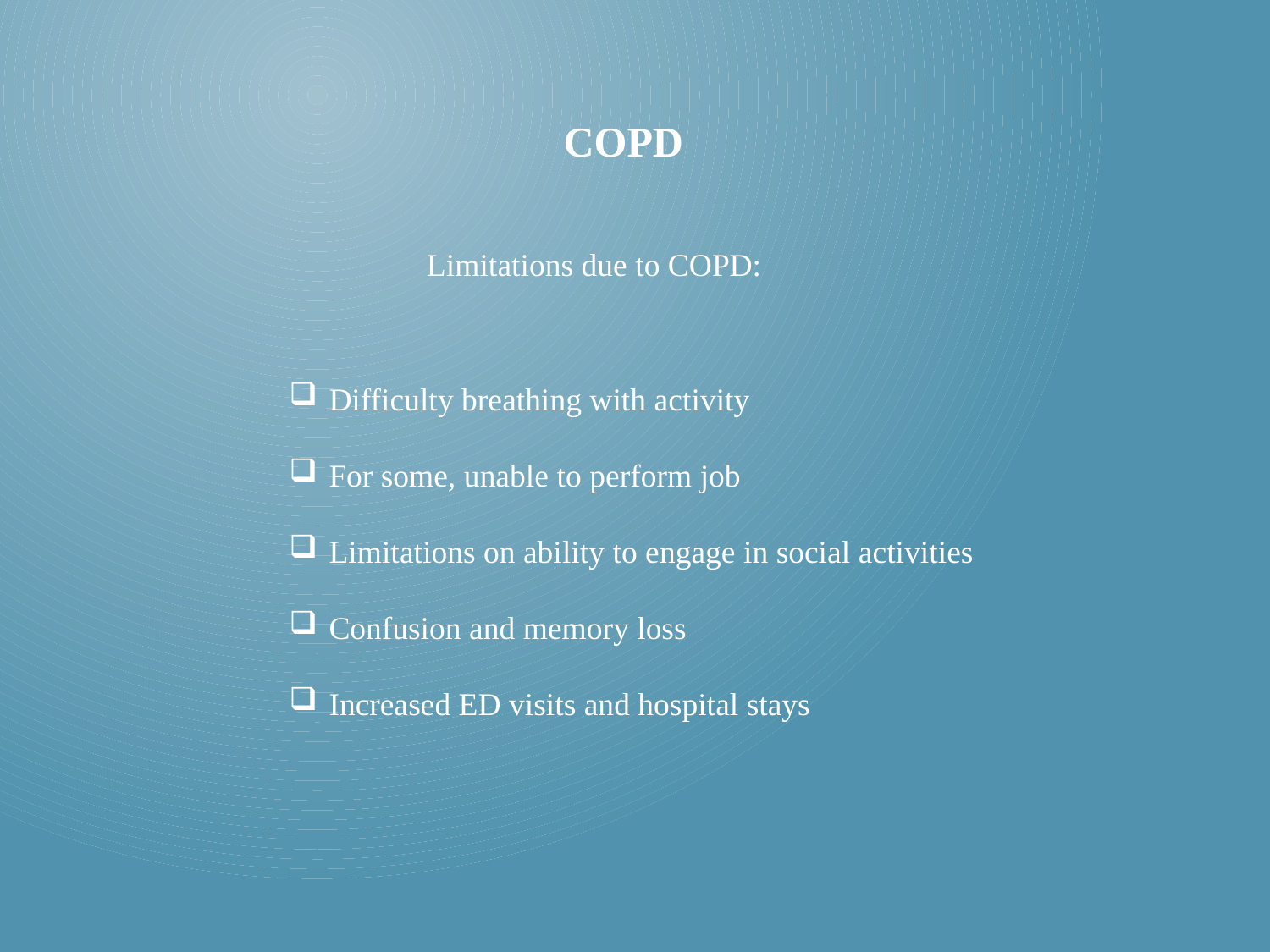

COPD
Limitations due to COPD:
Difficulty breathing with activity

For some, unable to perform job

Limitations on ability to engage in social activities

Confusion and memory loss

Increased ED visits and hospital stays